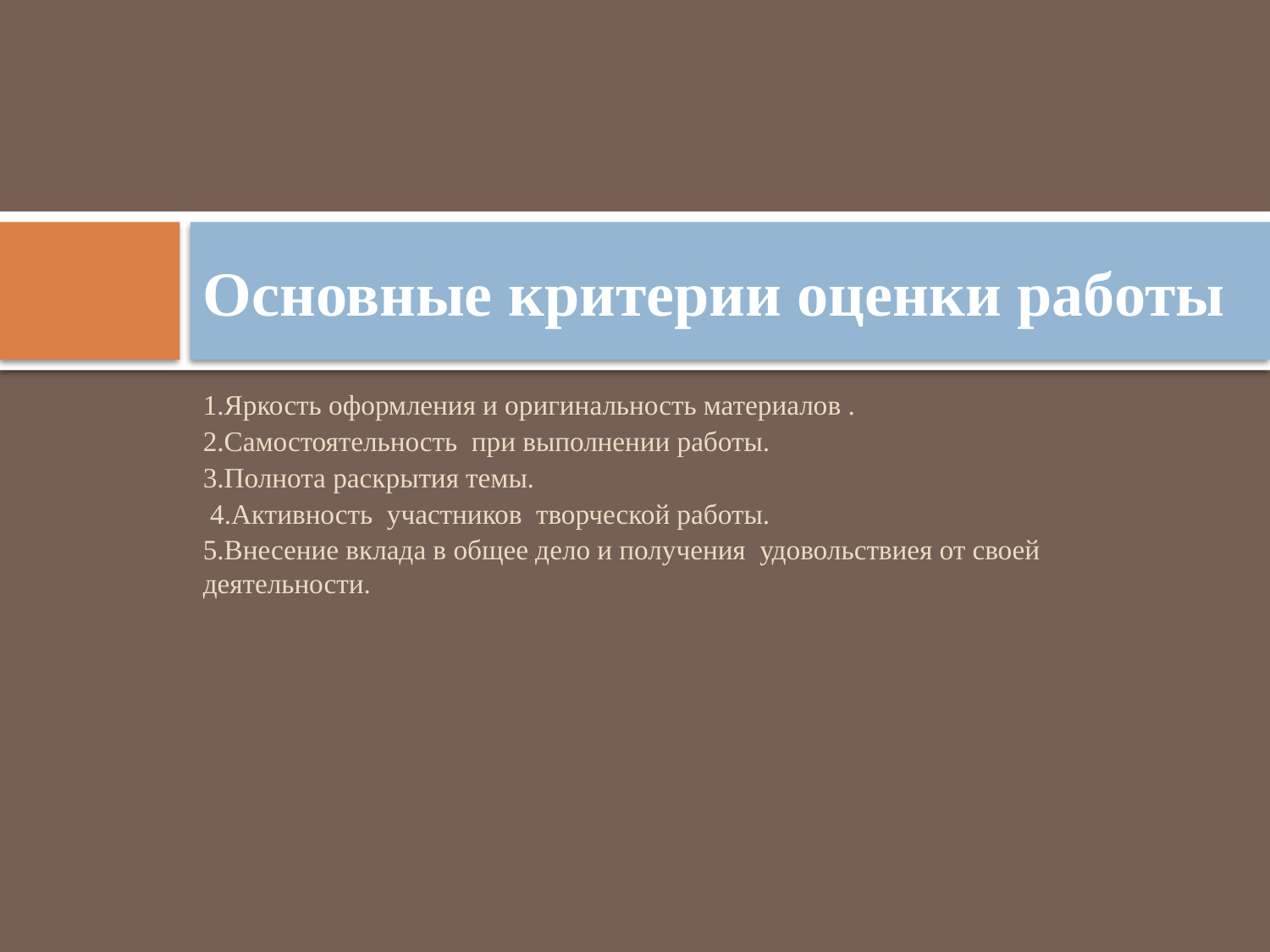

# Основные критерии оценки работы
1.Яркость оформления и оригинальность материалов .
2.Самостоятельность  при выполнении работы.
3.Полнота раскрытия темы.
 4.Активность  участников  творческой работы.
5.Внесение вклада в общее дело и получения  удовольствиея от своей деятельности.